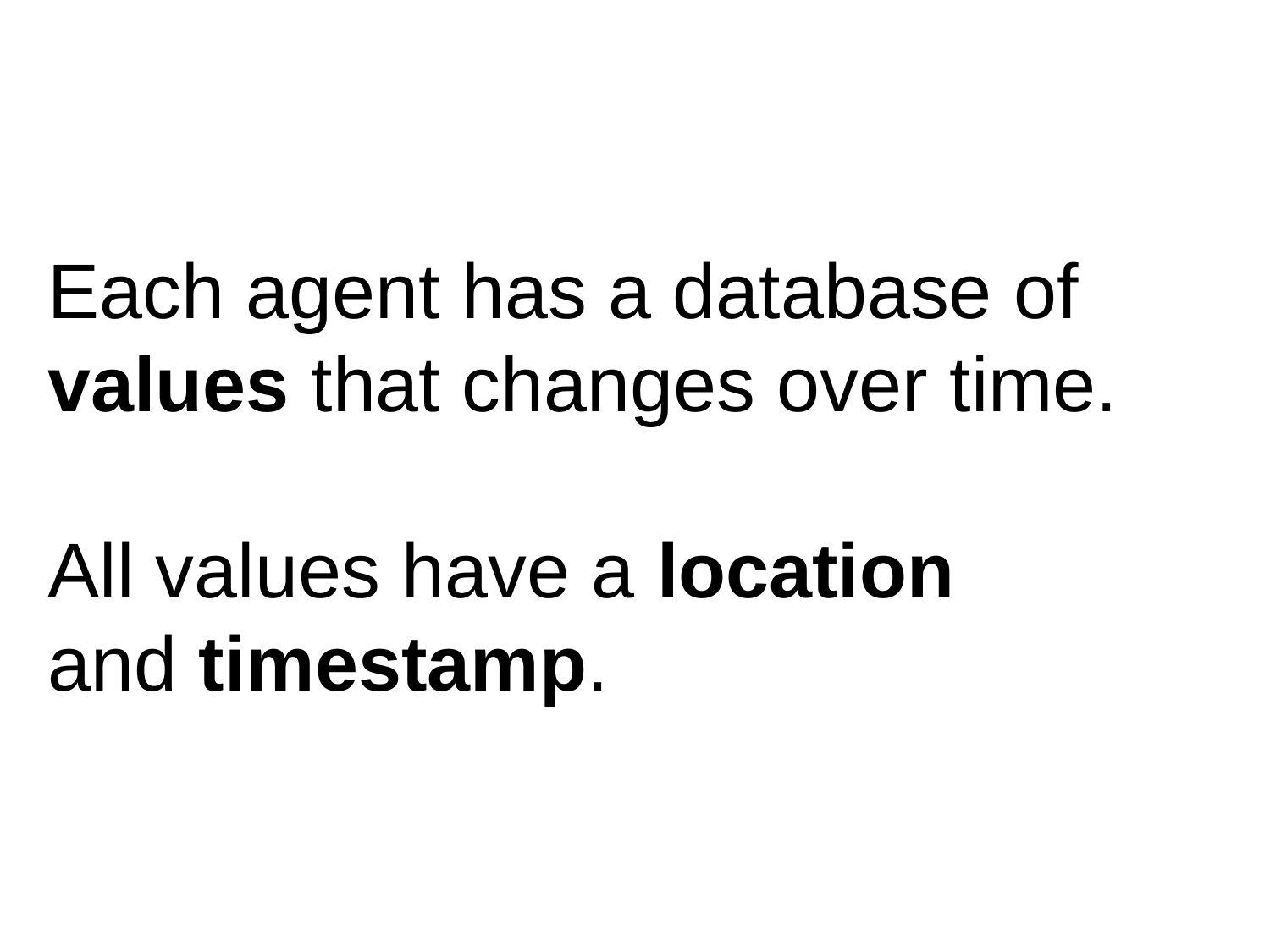

Each agent has a database of values that changes over time.

All values have a location
and timestamp.